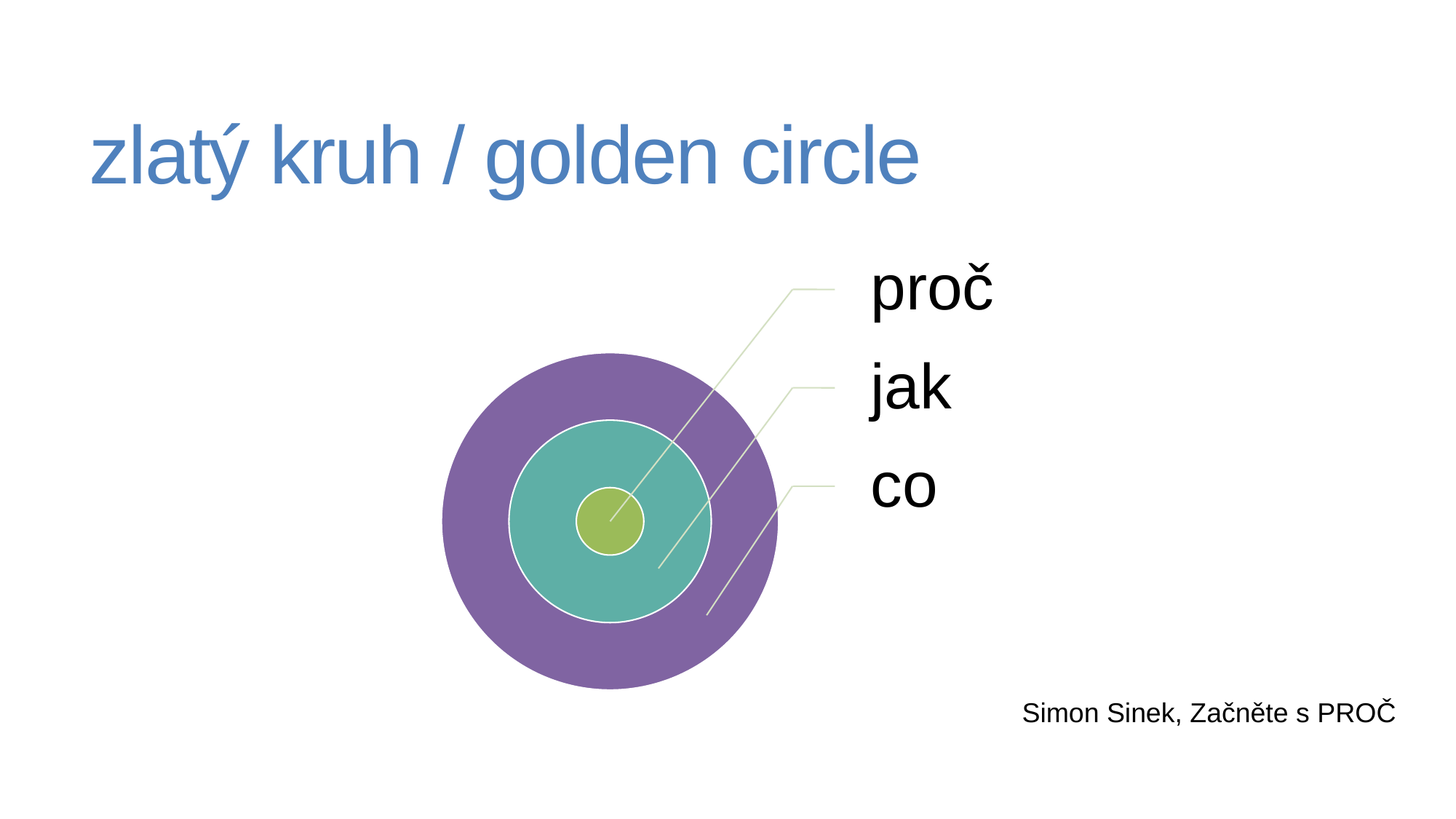

# zlatý kruh / golden circle
proč
jak
co
Simon Sinek, Začněte s PROČ